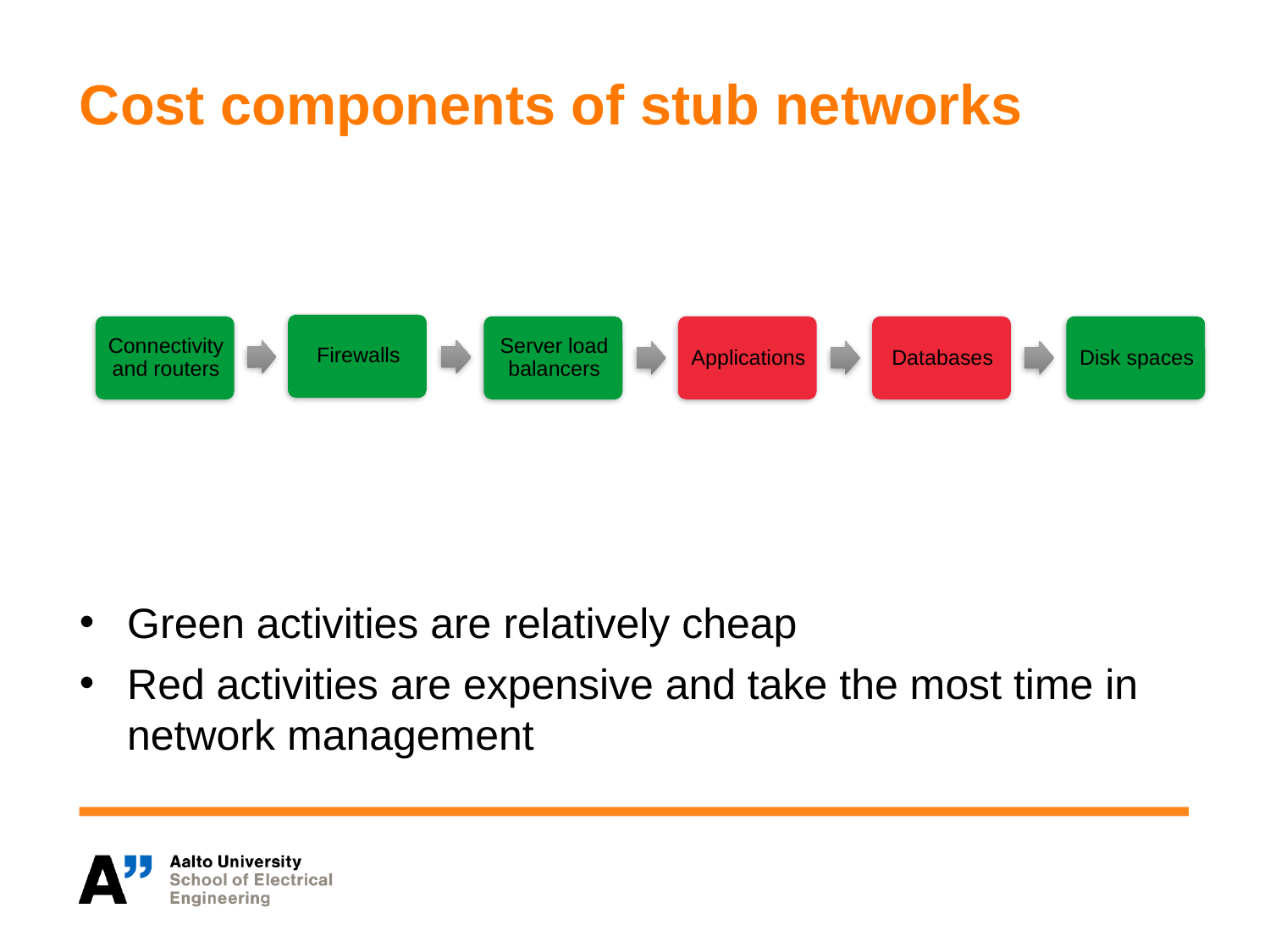

# Cost components of stub networks
Connectivity and routers

Firewalls

Server load balancers

Applications

Databases

Disk spaces
Green activities are relatively cheap
Red activities are expensive and take the most time in network management